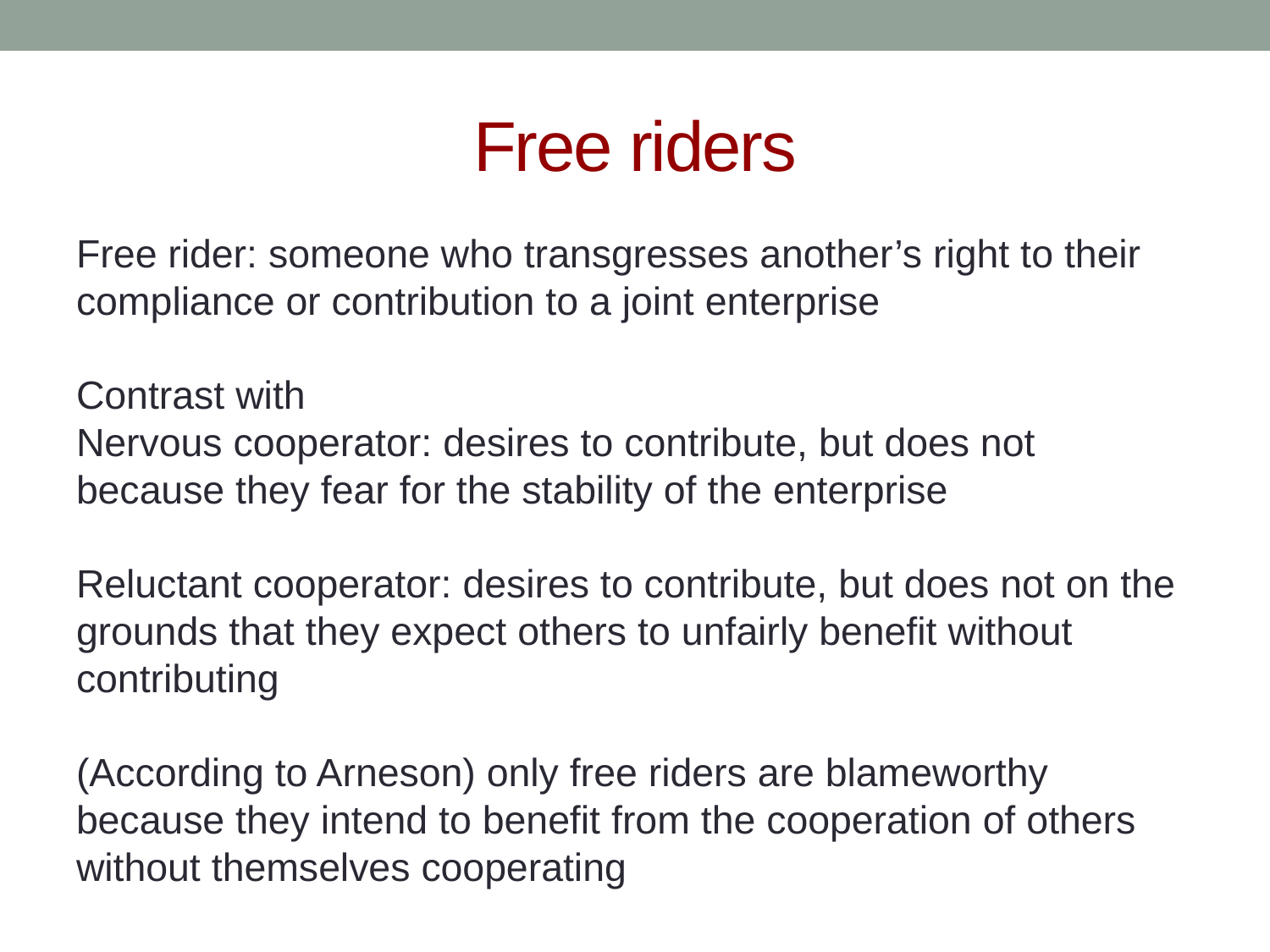

# Free riders
Free rider: someone who transgresses another’s right to their compliance or contribution to a joint enterprise

Contrast with
Nervous cooperator: desires to contribute, but does not because they fear for the stability of the enterprise

Reluctant cooperator: desires to contribute, but does not on the grounds that they expect others to unfairly benefit without contributing

(According to Arneson) only free riders are blameworthy because they intend to benefit from the cooperation of others without themselves cooperating